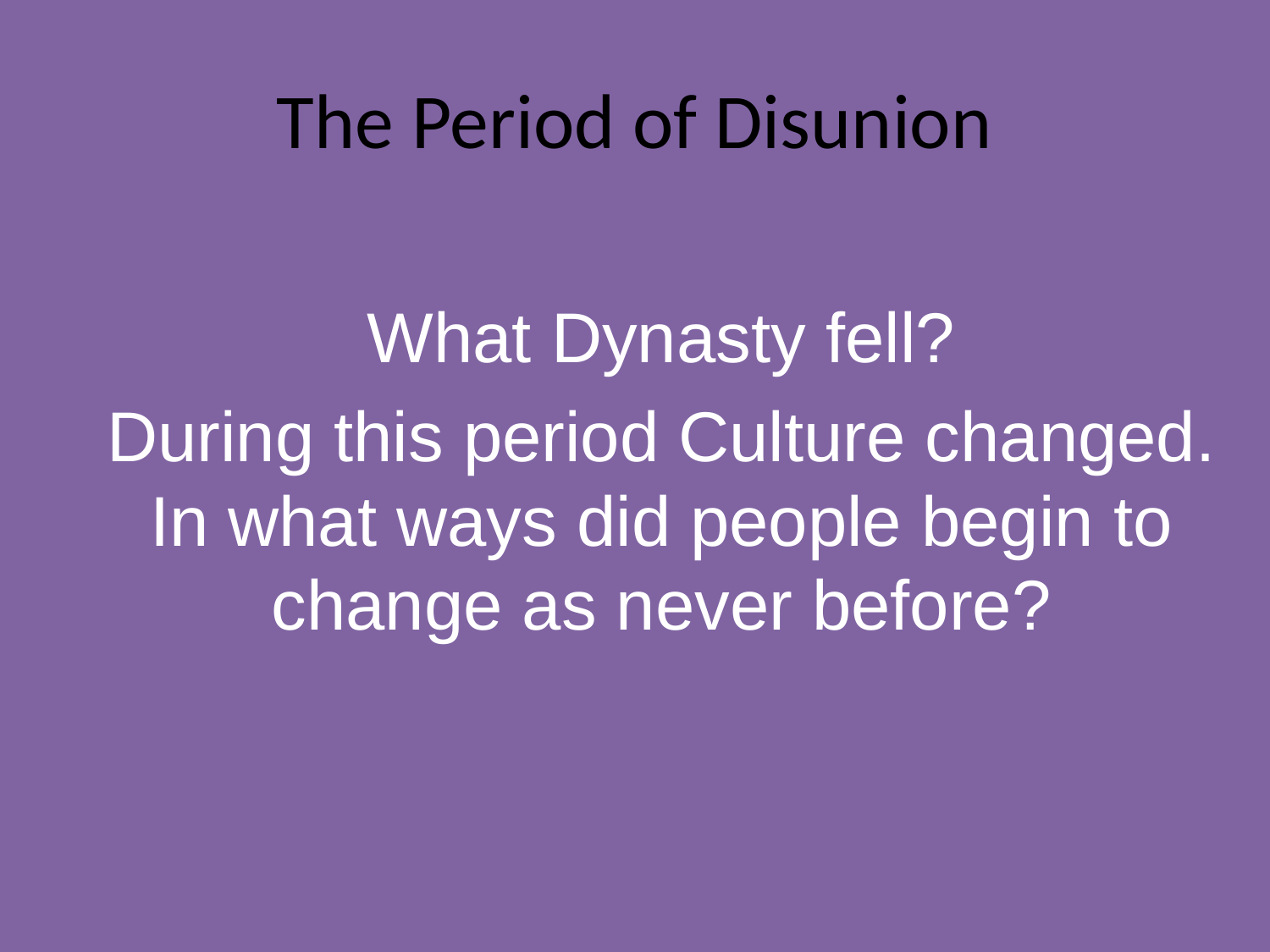

# The Period of Disunion
What Dynasty fell?
During this period Culture changed. In what ways did people begin to change as never before?